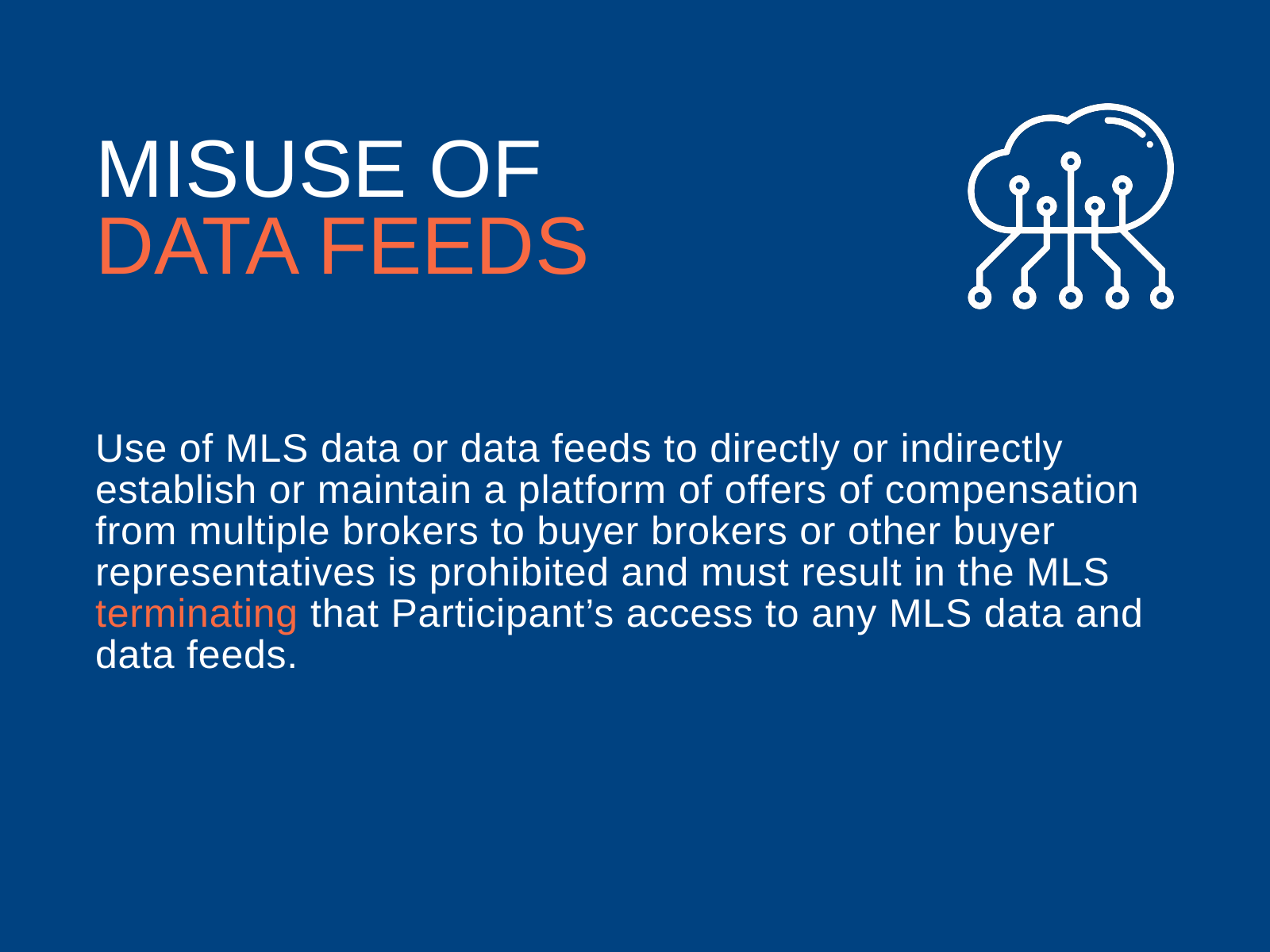

MISUSE OF
DATA FEEDS
Use of MLS data or data feeds to directly or indirectly establish or maintain a platform of offers of compensation from multiple brokers to buyer brokers or other buyer representatives is prohibited and must result in the MLS terminating that Participant’s access to any MLS data and data feeds.